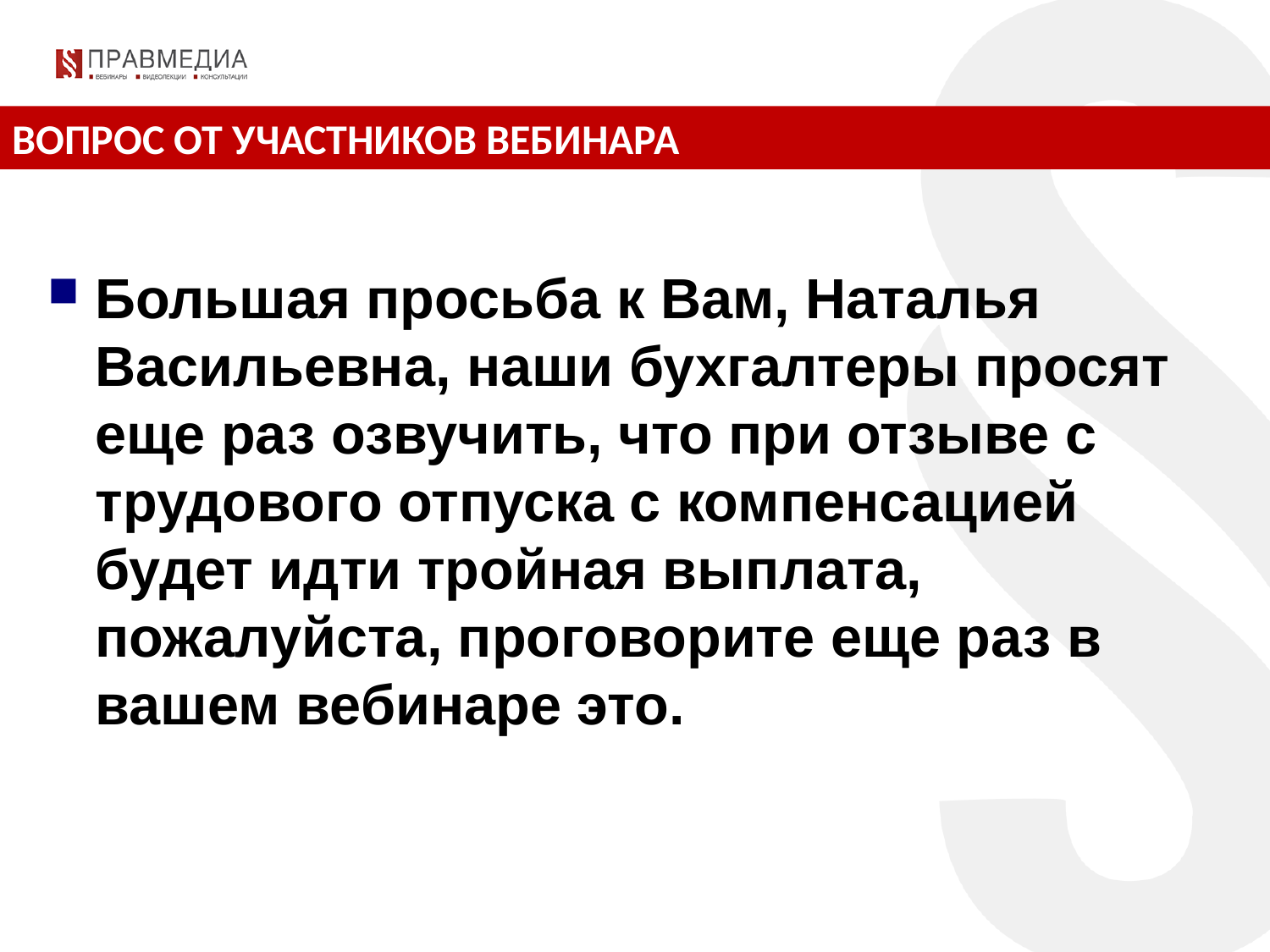

ВОПРОС ОТ УЧАСТНИКОВ ВЕБИНАРА
Большая просьба к Вам, Наталья Васильевна, наши бухгалтеры просят еще раз озвучить, что при отзыве с трудового отпуска с компенсацией будет идти тройная выплата, пожалуйста, проговорите еще раз в вашем вебинаре это.